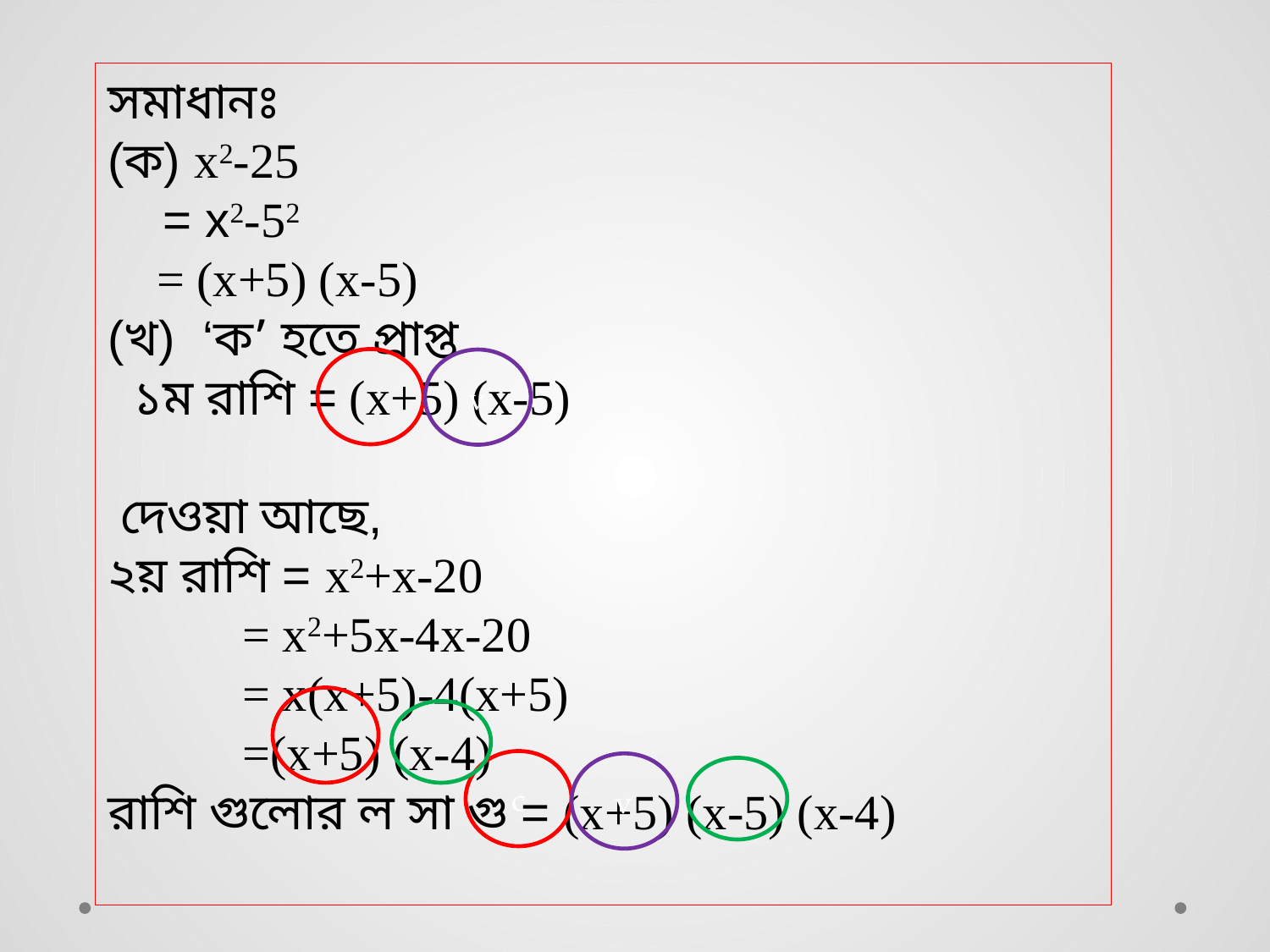

সমাধানঃ
(ক) x2-25
    = x2-52
    = (x+5) (x-5)
(খ)  ‘ক’ হতে প্রাপ্ত
  ১ম রাশি = (x+5) (x-5)

 দেওয়া আছে,
২য় রাশি = x2+x-20
           = x2+5x-4x-20
           = x(x+5)-4(x+5)
           =(x+5) (x-4)
রাশি গুলোর ল সা গু = (x+5) (x-5) (x-4)

v

c
v